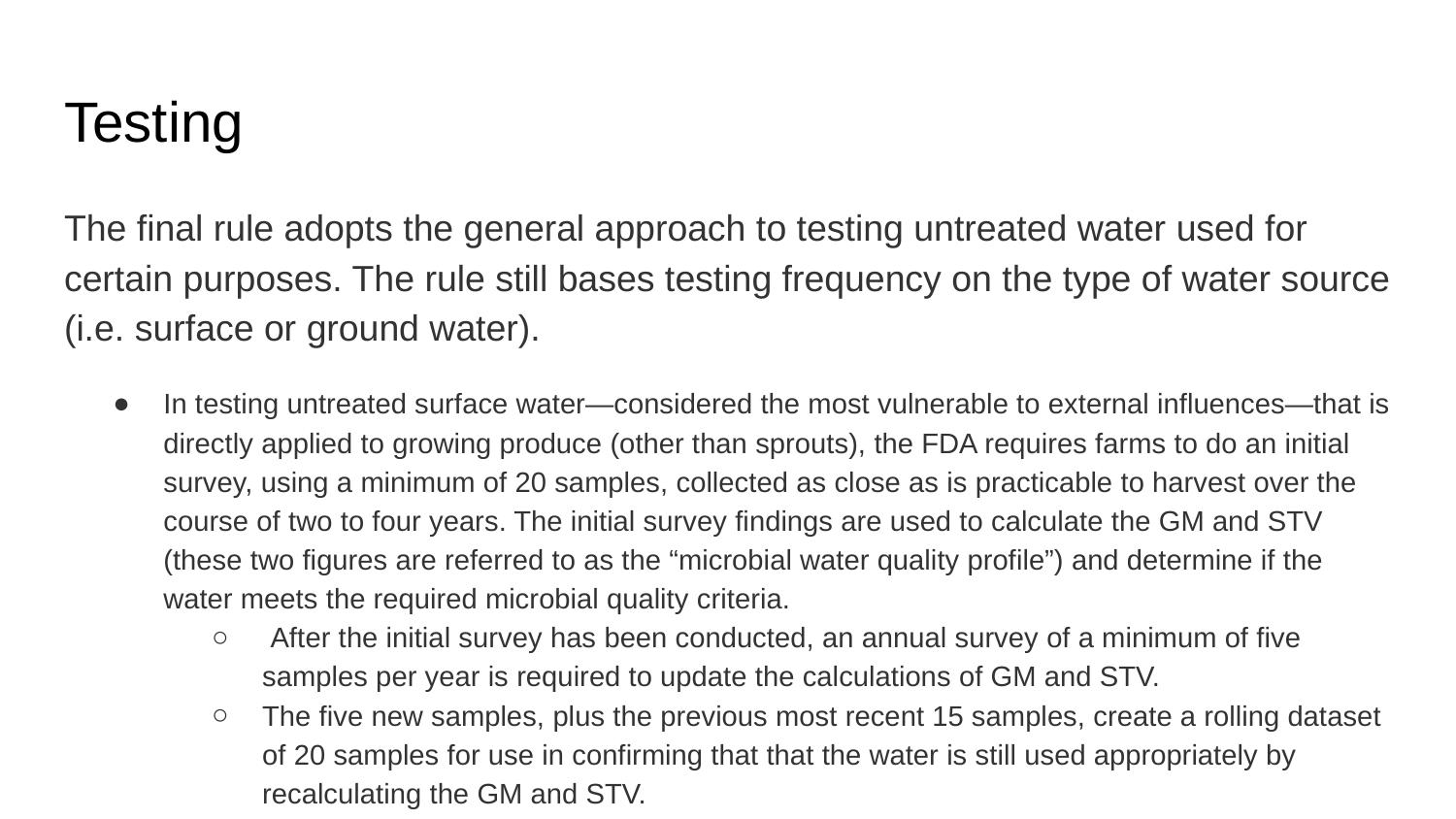

# Testing
The final rule adopts the general approach to testing untreated water used for certain purposes. The rule still bases testing frequency on the type of water source (i.e. surface or ground water).
In testing untreated surface water—considered the most vulnerable to external influences—that is directly applied to growing produce (other than sprouts), the FDA requires farms to do an initial survey, using a minimum of 20 samples, collected as close as is practicable to harvest over the course of two to four years. The initial survey findings are used to calculate the GM and STV (these two figures are referred to as the “microbial water quality profile”) and determine if the water meets the required microbial quality criteria.
 After the initial survey has been conducted, an annual survey of a minimum of five samples per year is required to update the calculations of GM and STV.
The five new samples, plus the previous most recent 15 samples, create a rolling dataset of 20 samples for use in confirming that that the water is still used appropriately by recalculating the GM and STV.